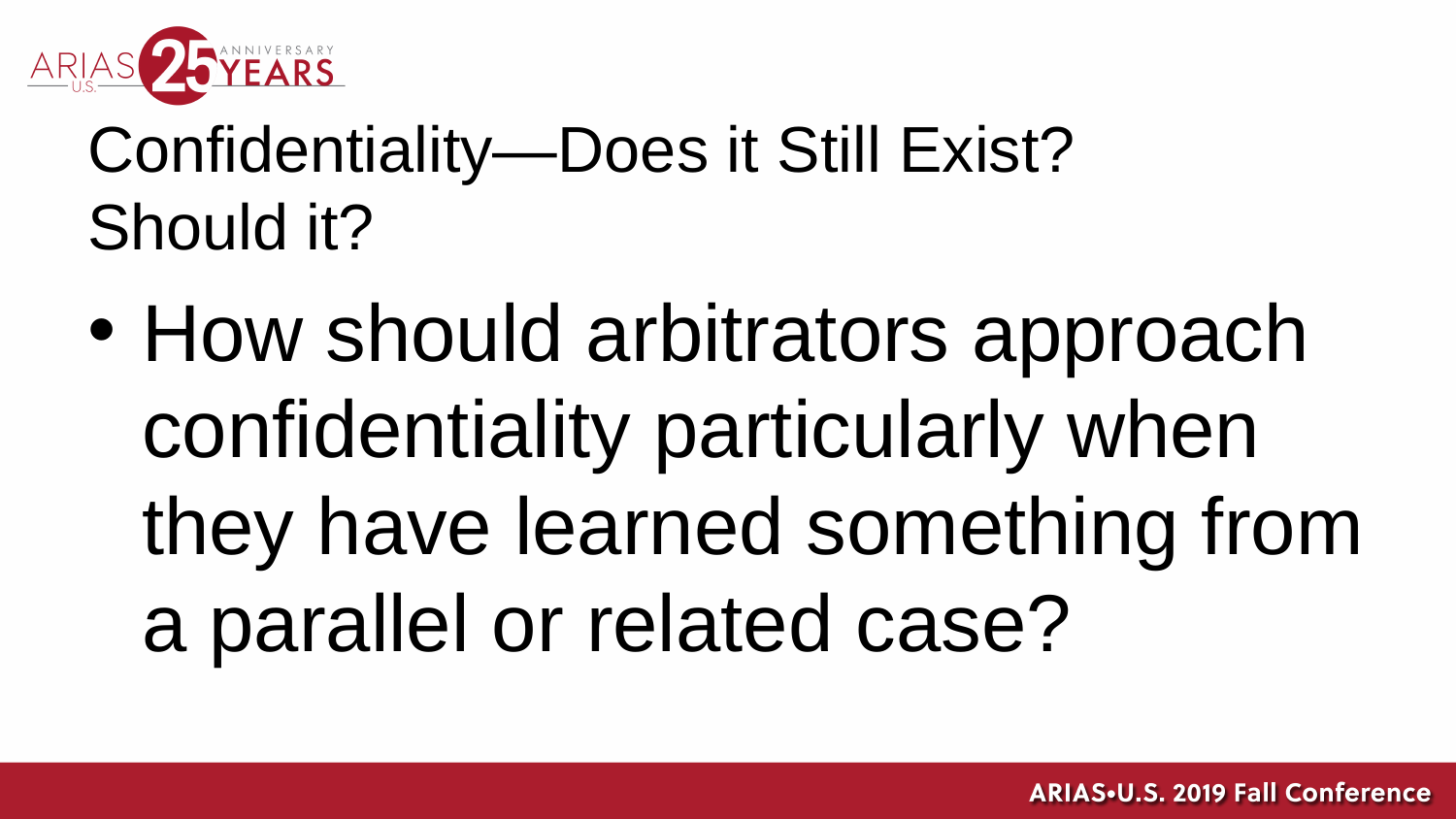

# Confidentiality—Does it Still Exist? Should it?
How should arbitrators approach confidentiality particularly when they have learned something from a parallel or related case?